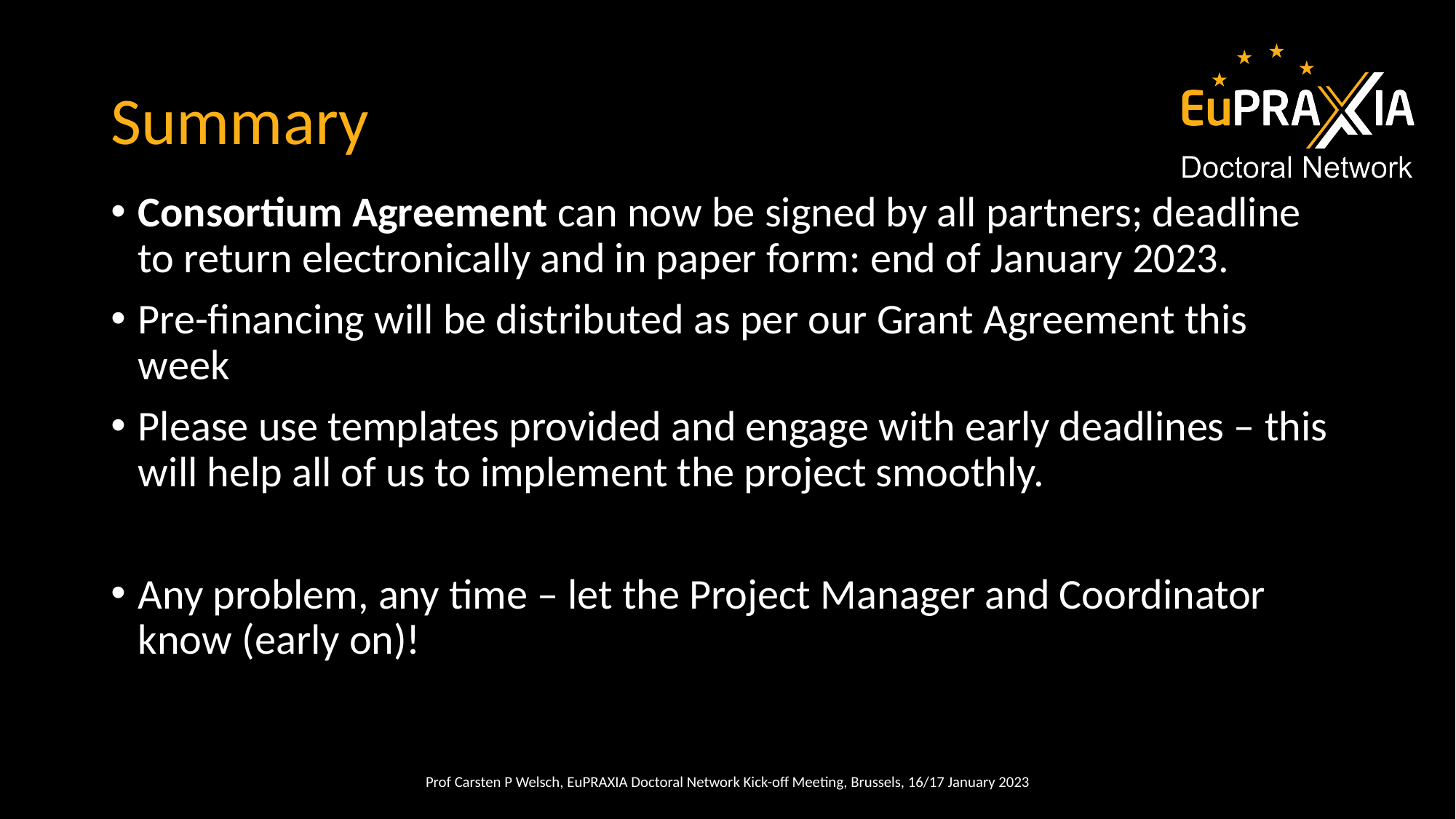

# Summary
Consortium Agreement can now be signed by all partners; deadline to return electronically and in paper form: end of January 2023.
Pre-financing will be distributed as per our Grant Agreement this week
Please use templates provided and engage with early deadlines – this will help all of us to implement the project smoothly.

Any problem, any time – let the Project Manager and Coordinator know (early on)!
Prof Carsten P Welsch, EuPRAXIA Doctoral Network Kick-off Meeting, Brussels, 16/17 January 2023